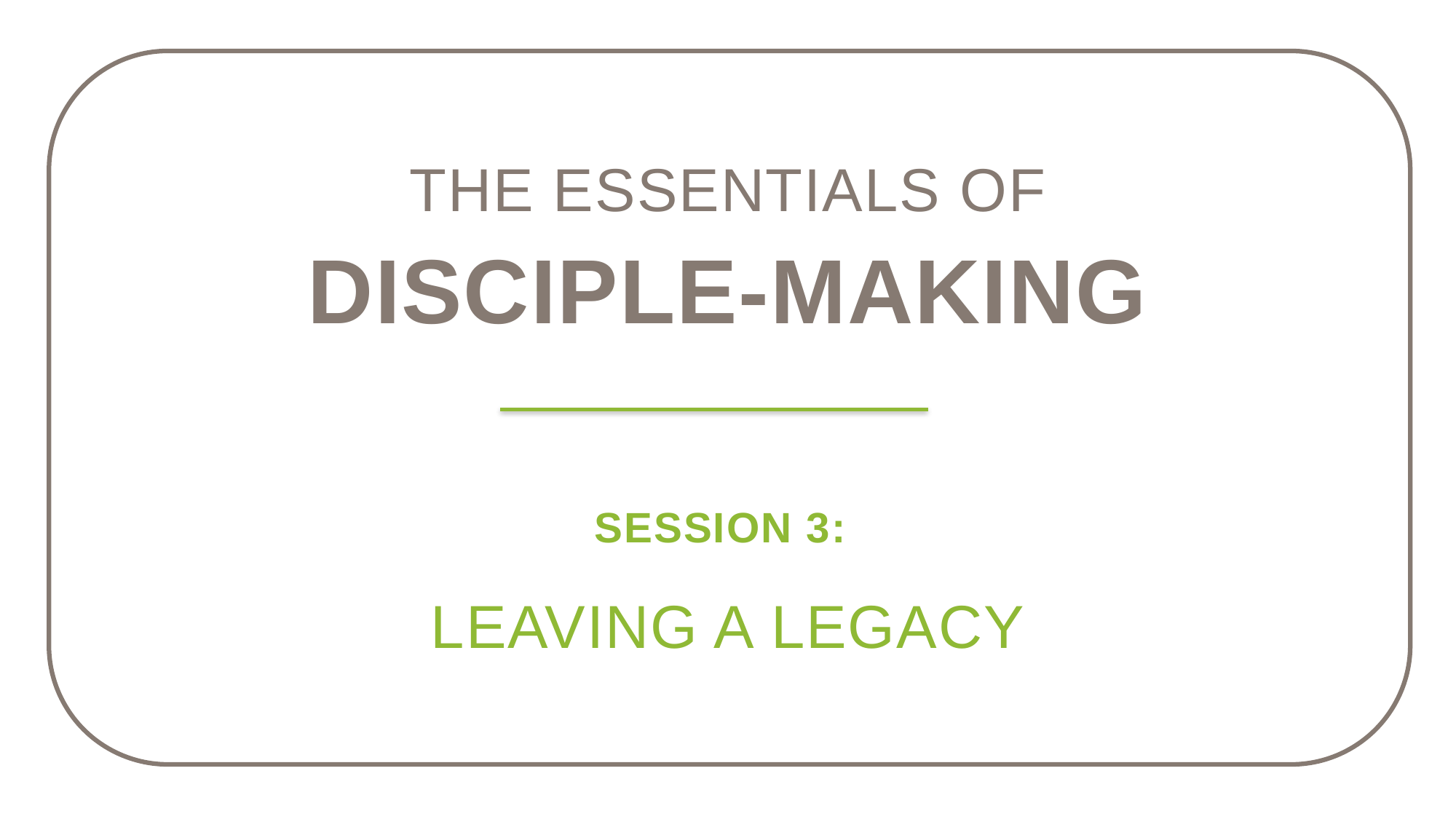

The essentials of
Disciple-making

Session 3:
Leaving a Legacy